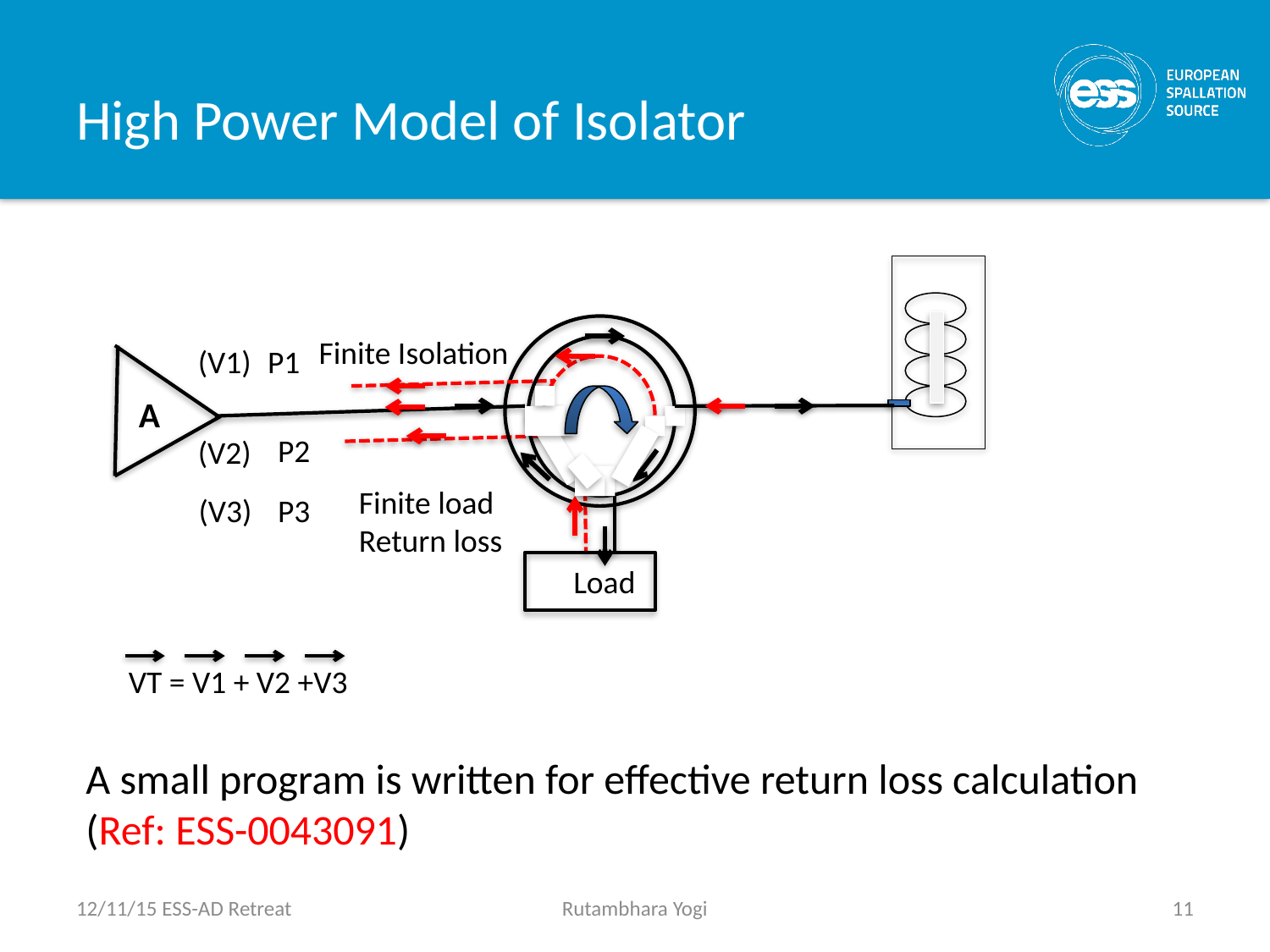

# High Power Model of Isolator

Finite Isolation
(V1)
P1

A

P2
(V2)

Finite load
Return loss

(V3)
P3

Load
VT = V1 + V2 +V3
A small program is written for effective return loss calculation
(Ref: ESS-0043091)
12/11/15 ESS-AD Retreat
Rutambhara Yogi
11